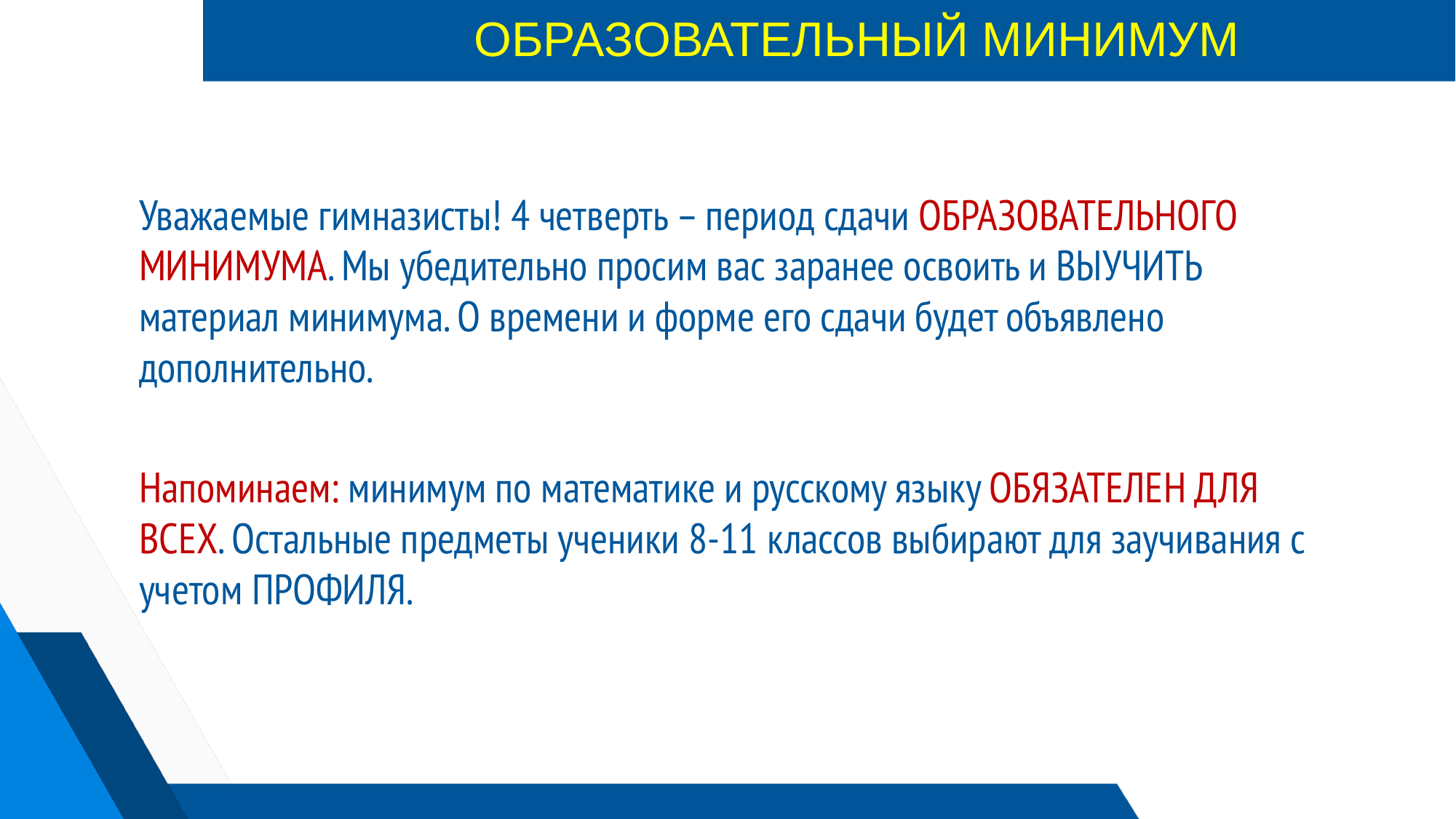

# ОБРАЗОВАТЕЛЬНЫЙ МИНИМУМ
Уважаемые гимназисты! 4 четверть – период сдачи ОБРАЗОВАТЕЛЬНОГО МИНИМУМА. Мы убедительно просим вас заранее освоить и ВЫУЧИТЬ материал минимума. О времени и форме его сдачи будет объявлено дополнительно.

Напоминаем: минимум по математике и русскому языку ОБЯЗАТЕЛЕН ДЛЯ ВСЕХ. Остальные предметы ученики 8-11 классов выбирают для заучивания с учетом ПРОФИЛЯ.